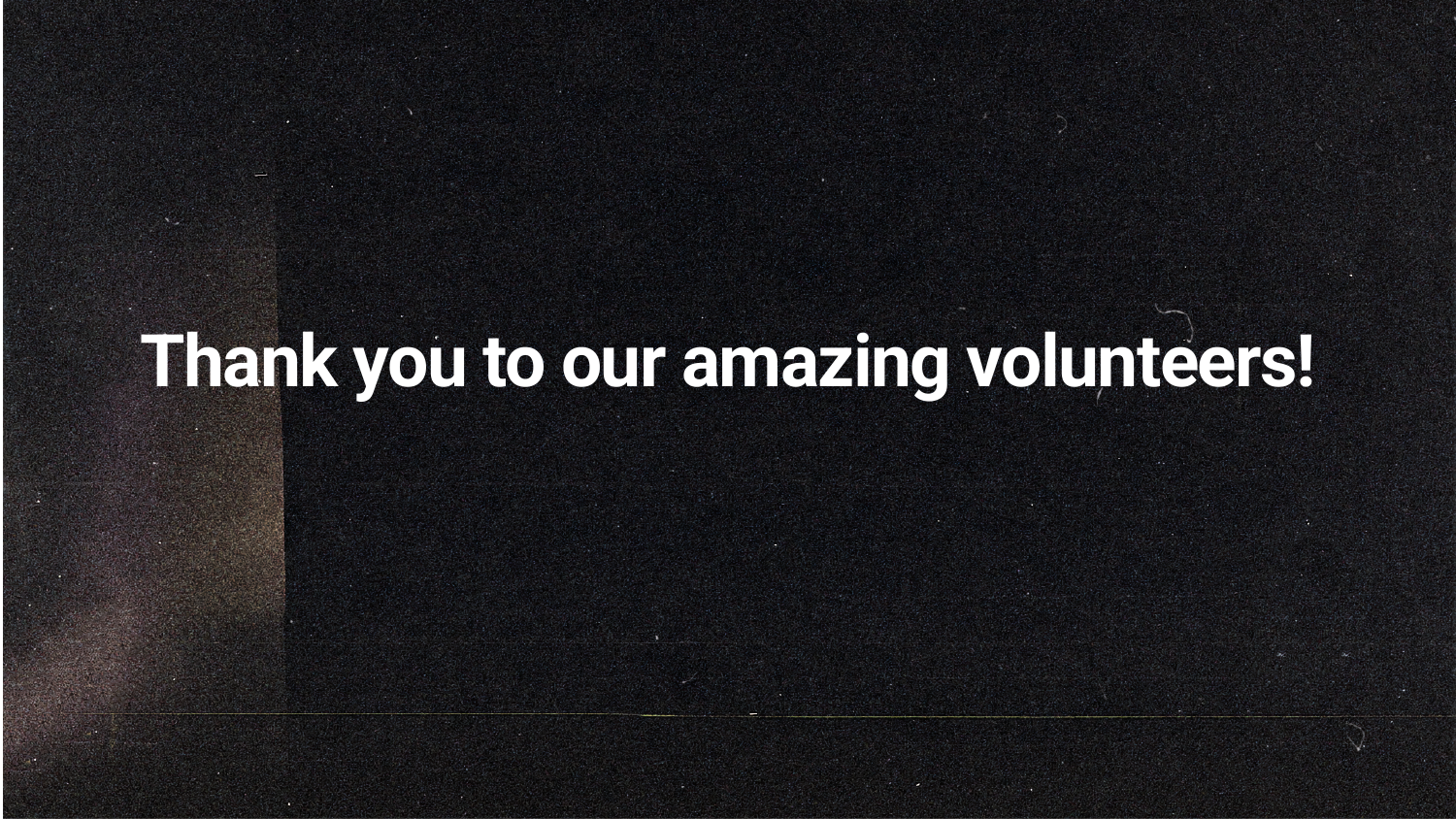

# Thank you to our amazing volunteers!